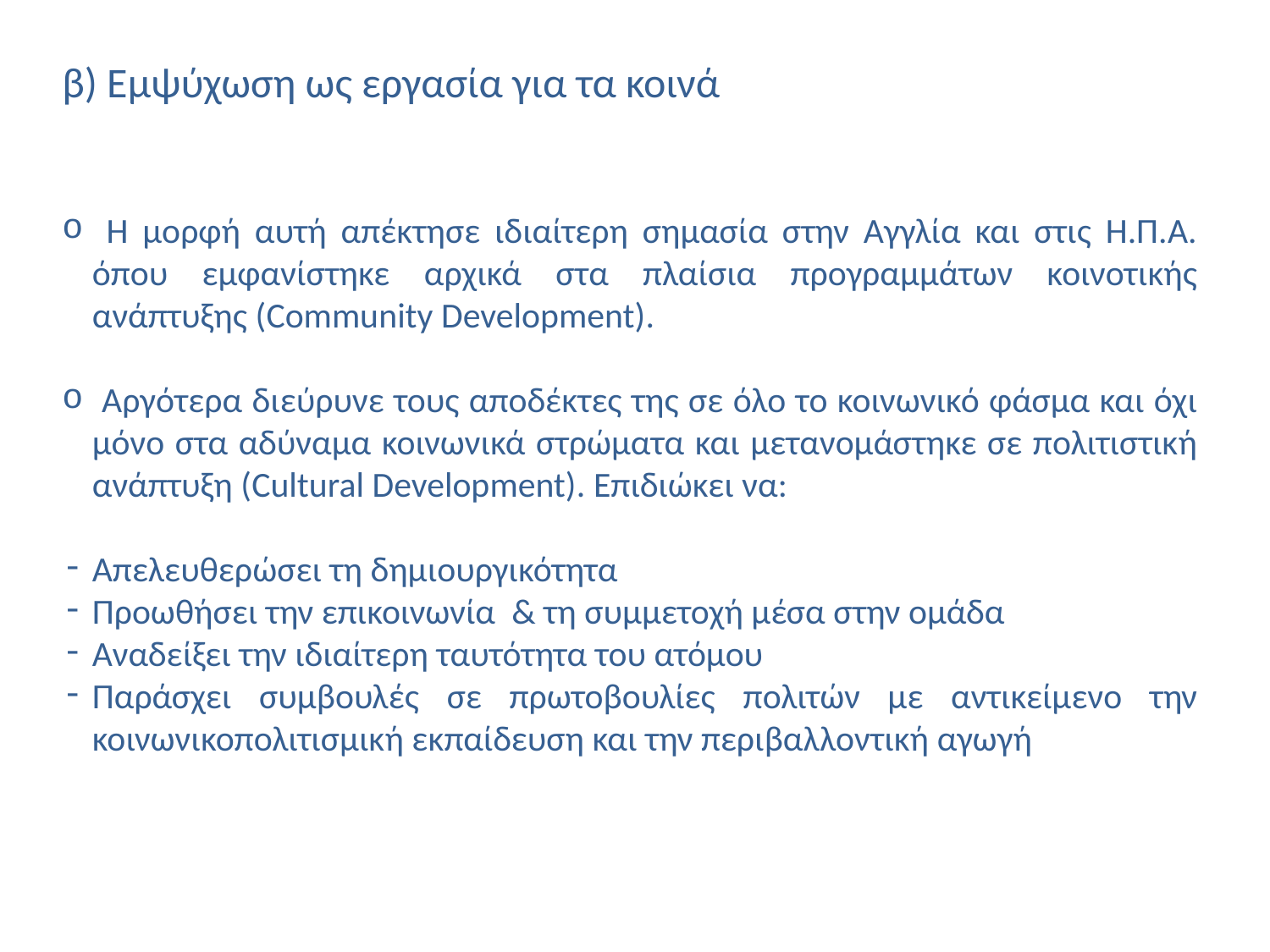

β) Εμψύχωση ως εργασία για τα κοινά

 Η μορφή αυτή απέκτησε ιδιαίτερη σημασία στην Αγγλία και στις Η.Π.Α. όπου εμφανίστηκε αρχικά στα πλαίσια προγραμμάτων κοινοτικής ανάπτυξης (Community Development).

 Αργότερα διεύρυνε τους αποδέκτες της σε όλο το κοινωνικό φάσμα και όχι μόνο στα αδύναμα κοινωνικά στρώματα και μετανομάστηκε σε πολιτιστική ανάπτυξη (Cultural Development). Επιδιώκει να:

Απελευθερώσει τη δημιουργικότητα
Προωθήσει την επικοινωνία  & τη συμμετοχή μέσα στην ομάδα
Αναδείξει την ιδιαίτερη ταυτότητα του ατόμου
Παράσχει συμβουλές σε πρωτοβουλίες πολιτών με αντικείμενο την κοινωνικοπολιτισμική εκπαίδευση και την περιβαλλοντική αγωγή